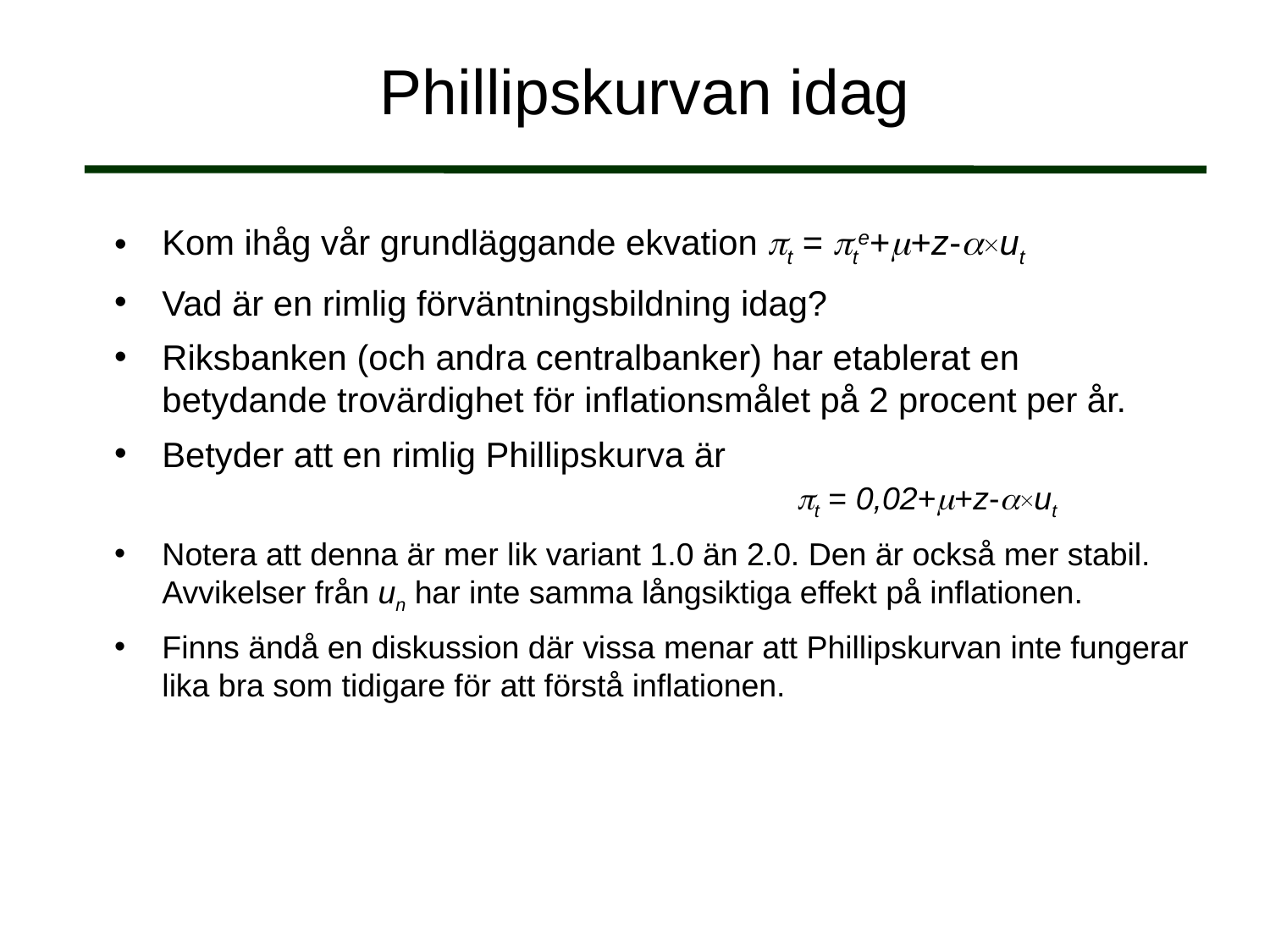

# Phillipskurvan idag
Kom ihåg vår grundläggande ekvation πt = πte+μ+z-α×ut
Vad är en rimlig förväntningsbildning idag?
Riksbanken (och andra centralbanker) har etablerat en betydande trovärdighet för inflationsmålet på 2 procent per år.
Betyder att en rimlig Phillipskurva är
					πt = 0,02+μ+z-α×ut
Notera att denna är mer lik variant 1.0 än 2.0. Den är också mer stabil. Avvikelser från un har inte samma långsiktiga effekt på inflationen.
Finns ändå en diskussion där vissa menar att Phillipskurvan inte fungerar lika bra som tidigare för att förstå inflationen.